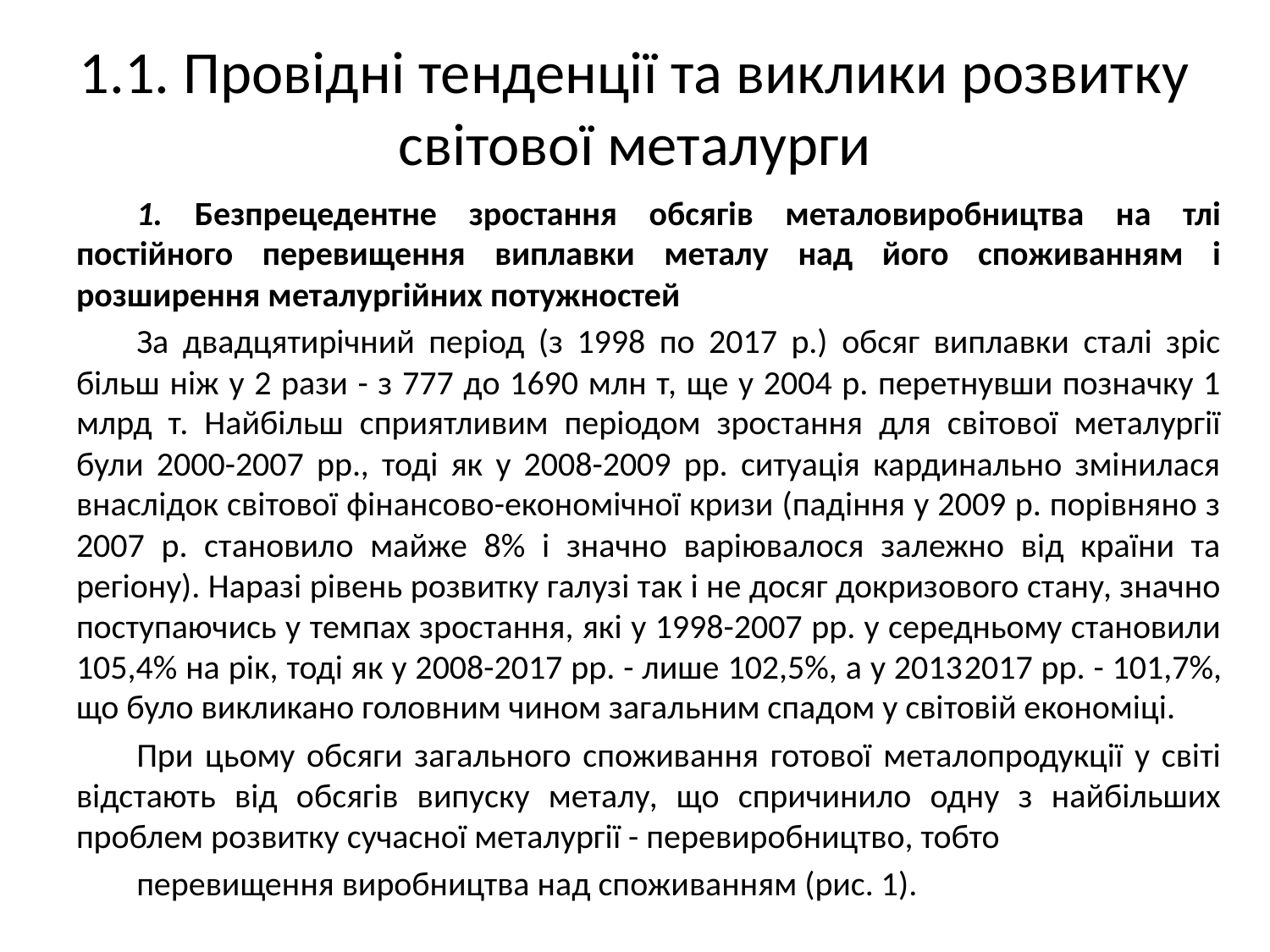

# 1.1. Провідні тенденції та виклики розвитку світової металурги
1. Безпрецедентне зростання обсягів металовиробництва на тлі постійного перевищення виплавки металу над його споживанням і розширення металургійних потужностей
За двадцятирічний період (з 1998 по 2017 р.) обсяг виплавки сталі зріс більш ніж у 2 рази - з 777 до 1690 млн т, ще у 2004 р. перетнувши позначку 1 млрд т. Найбільш сприятливим періодом зростання для світової металургії були 2000-2007 рр., тоді як у 2008-2009 рр. ситуація кардинально змінилася внаслідок світової фінансово-економічної кризи (падіння у 2009 р. порівняно з 2007 р. становило майже 8% і значно варіювалося залежно від країни та регіону). Наразі рівень розвитку галузі так і не досяг докризового стану, значно поступаючись у темпах зростання, які у 1998-2007 рр. у середньому становили 105,4% на рік, тоді як у 2008-2017 рр. - лише 102,5%, а у 2013­2017 рр. - 101,7%, що було викликано головним чином загальним спадом у світовій економіці.
При цьому обсяги загального споживання готової металопродукції у світі відстають від обсягів випуску металу, що спричинило одну з найбільших проблем розвитку сучасної металургії - перевиробництво, тобто
перевищення виробництва над споживанням (рис. 1).